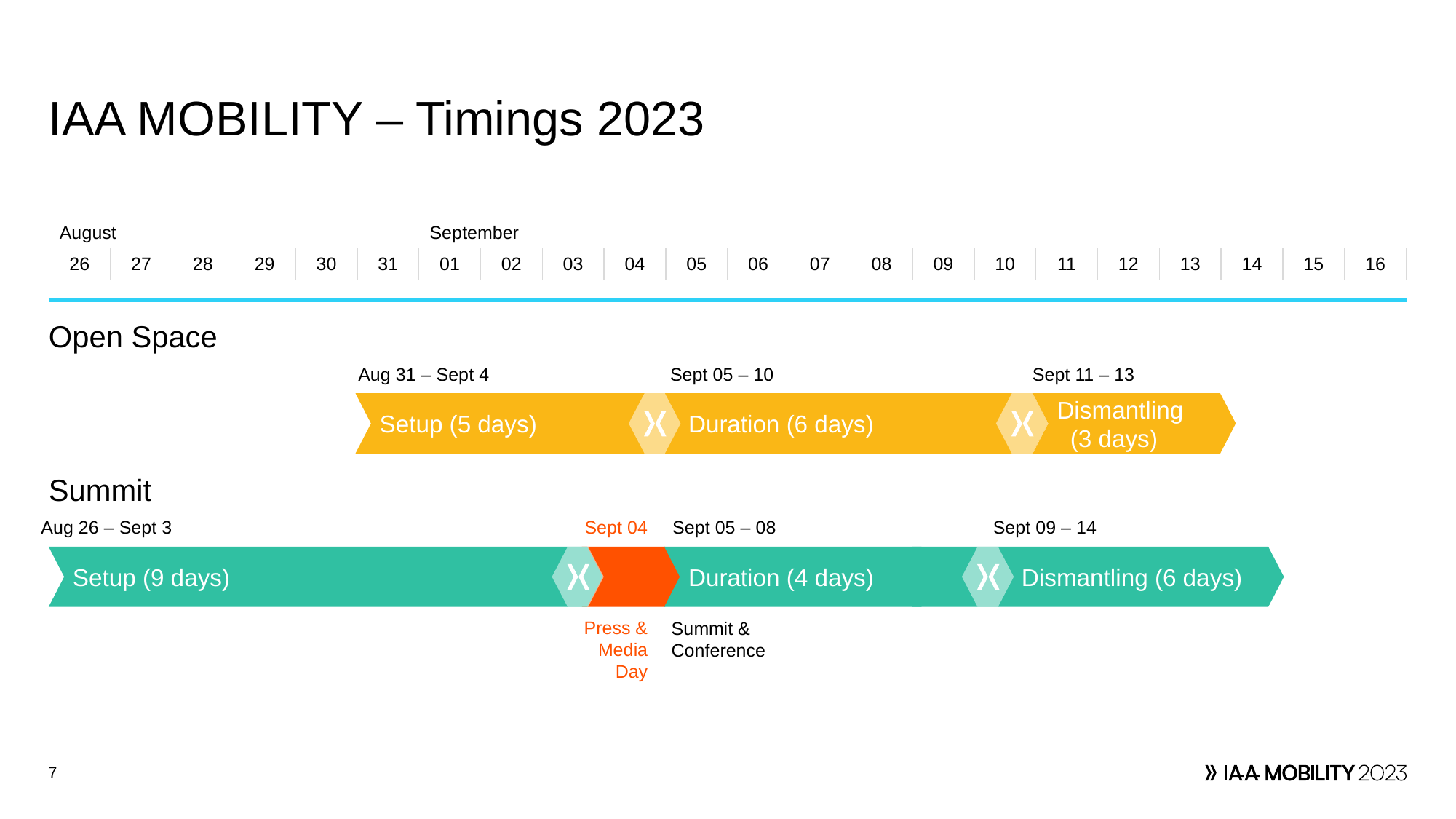

# IAA MOBILITY – Timings 2023
| August | August |  |  |  |  | September |  |  |  |  |  |  |  |  |  |  |  |  |  |  |  |
| --- | --- | --- | --- | --- | --- | --- | --- | --- | --- | --- | --- | --- | --- | --- | --- | --- | --- | --- | --- | --- | --- |
| 26 | 27 | 28 | 29 | 30 | 31 | 01 | 02 | 03 | 04 | 05 | 06 | 07 | 08 | 09 | 10 | 11 | 12 | 13 | 14 | 15 | 16 |
Open Space
Aug 31 – Sept 4
Sept 05 – 10
Sept 11 – 13
Setup (5 days)

Duration (6 days)

Dismantling       (3 days)
Summit
Aug 26 – Sept 3
Sept 04
Sept 05 – 08
Sept 09 – 14
Setup (9 days)

Duration (4 days)
Dismantling (6 days)

Press & Media Day
Summit &
Conference